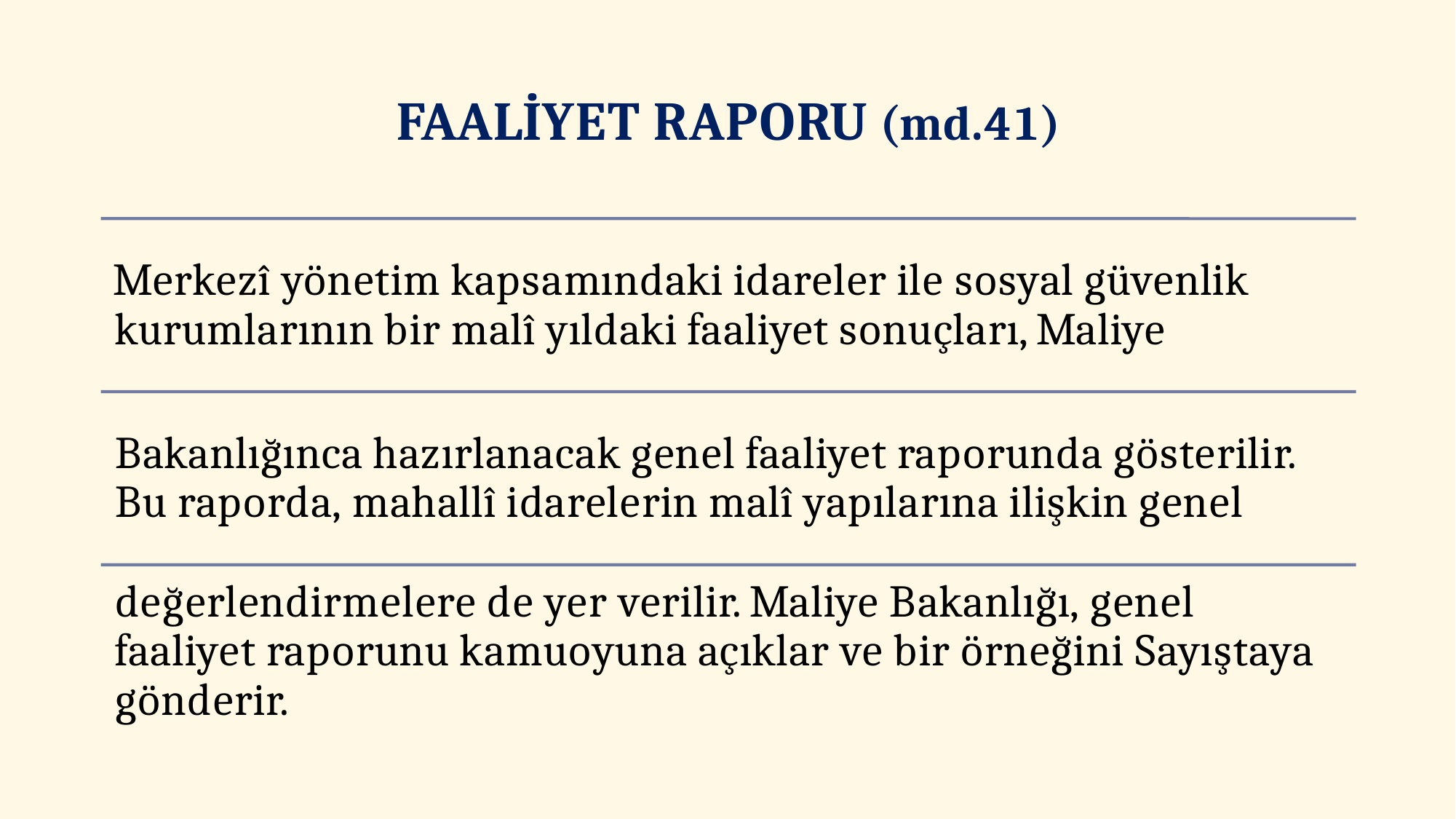

# FAALİYET RAPORU (md.41)
Merkezî yönetim kapsamındaki idareler ile sosyal güvenlik kurumlarının bir malî yıldaki faaliyet sonuçları, Maliye
Bakanlığınca hazırlanacak genel faaliyet raporunda gösterilir. Bu raporda, mahallî idarelerin malî yapılarına ilişkin genel
değerlendirmelere de yer verilir. Maliye Bakanlığı, genel faaliyet raporunu kamuoyuna açıklar ve bir örneğini Sayıştaya gönderir.
82